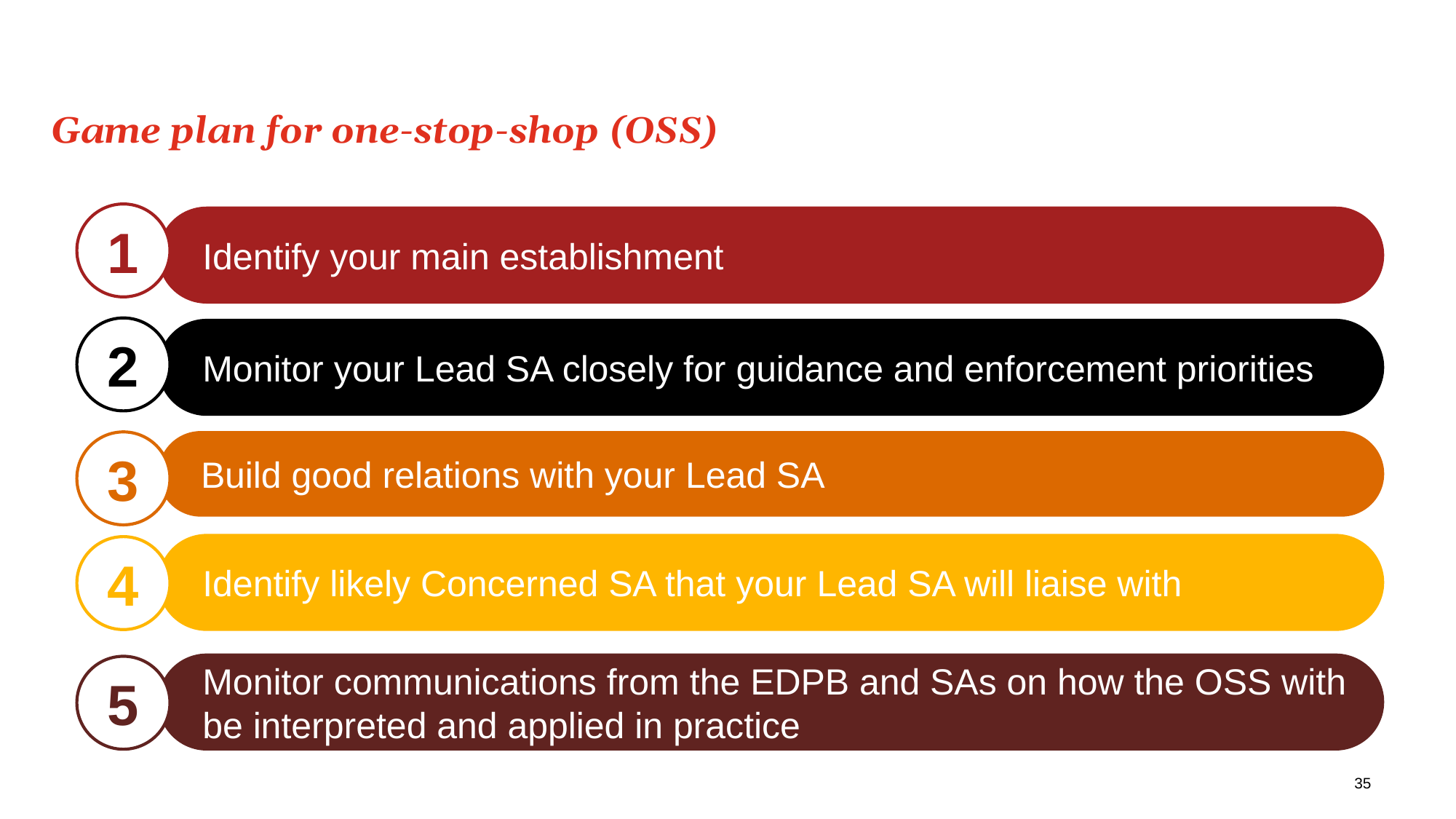

# Game plan for one-stop-shop (OSS)
1
Identify your main establishment
2
Monitor your Lead SA closely for guidance and enforcement priorities
3
Build good relations with your Lead SA
Identify likely Concerned SA that your Lead SA will liaise with
4
Monitor communications from the EDPB and SAs on how the OSS with be interpreted and applied in practice
5
35